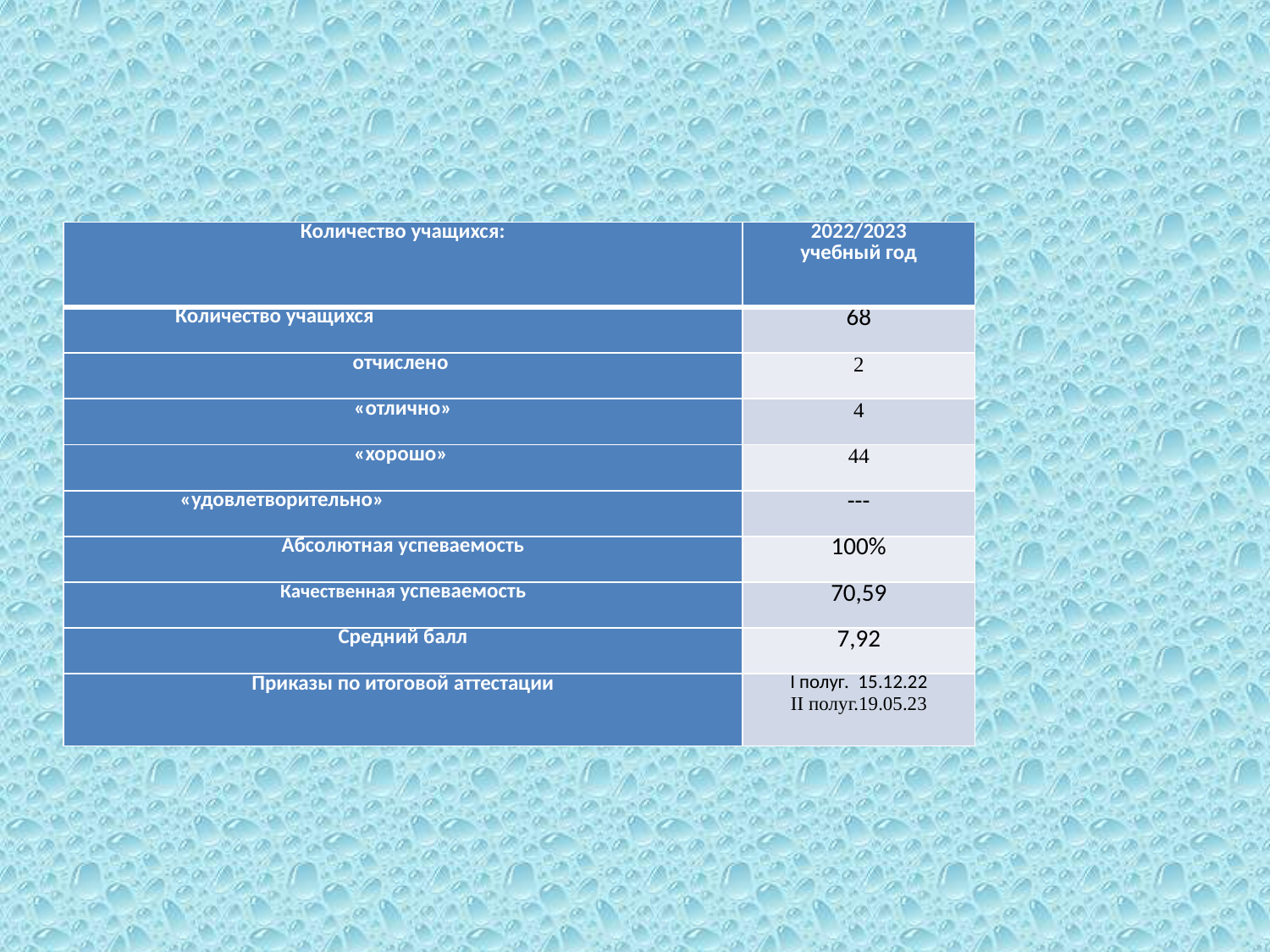

| Количество учащихся: | 2022/2023 учебный год |
| --- | --- |
| Количество учащихся | 68 |
| отчислено | 2 |
| «отлично» | 4 |
| «хорошо» | 44 |
| «удовлетворительно» | --- |
| Абсолютная успеваемость | 100% |
| Качественная успеваемость | 70,59 |
| Средний балл | 7,92 |
| Приказы по итоговой аттестации | I полуг.  15.12.22 II полуг.19.05.23 |